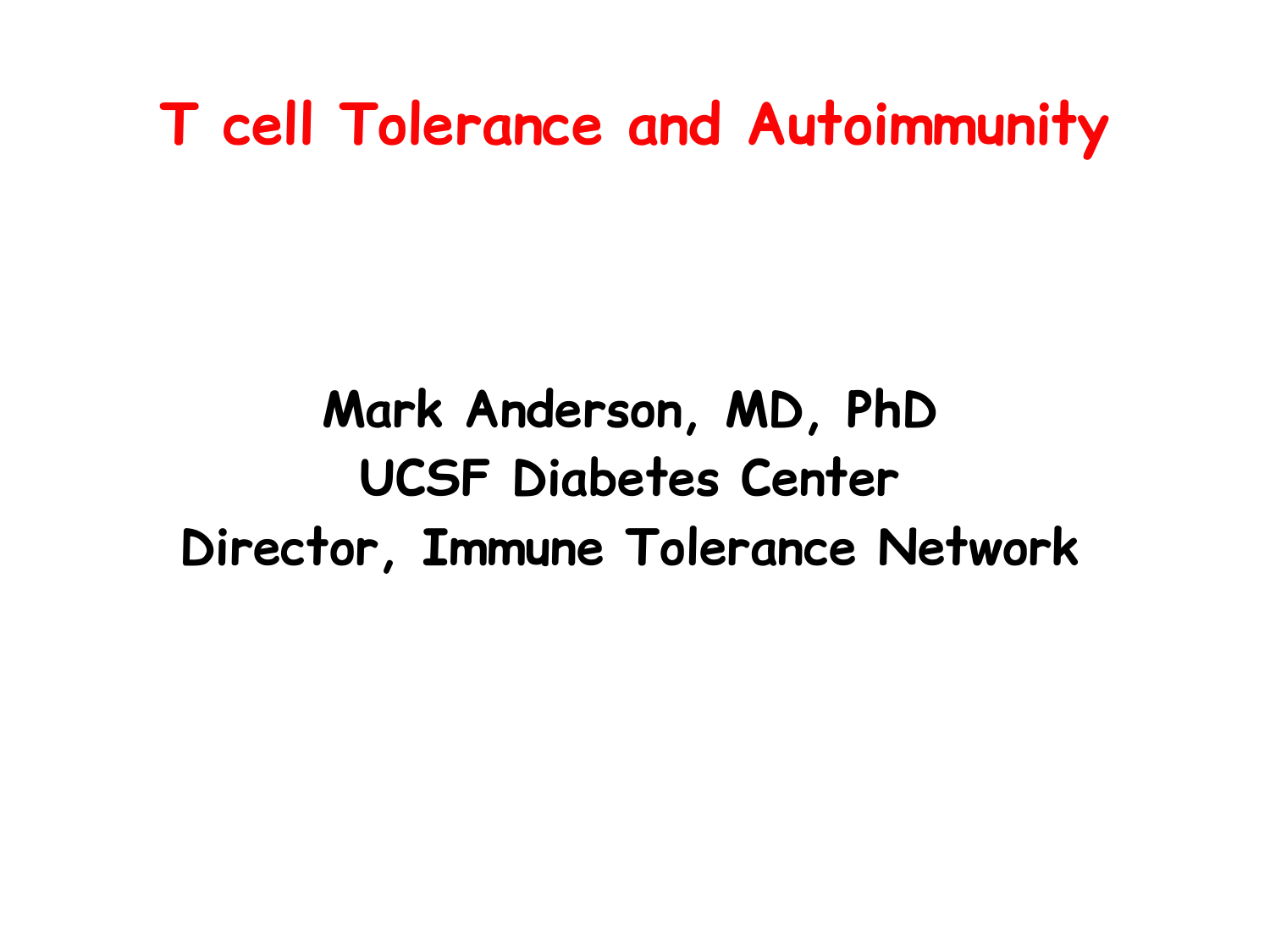

# T cell Tolerance and Autoimmunity

Mark Anderson, MD, PhD
UCSF Diabetes Center
Director, Immune Tolerance Network